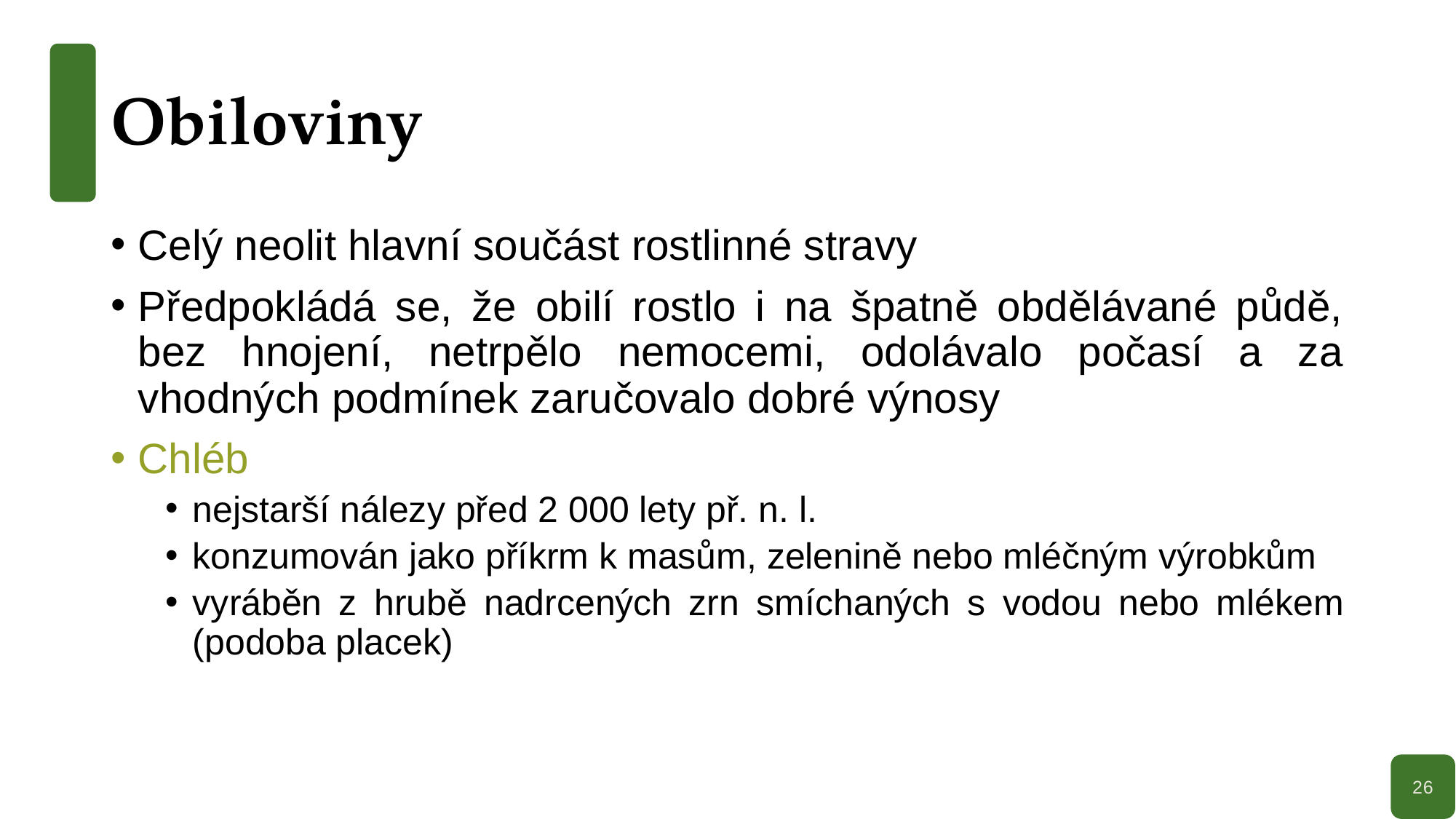

# Obiloviny
Celý neolit hlavní součást rostlinné stravy
Předpokládá se, že obilí rostlo i na špatně obdělávané půdě, bez hnojení, netrpělo nemocemi, odolávalo počasí a za vhodných podmínek zaručovalo dobré výnosy
Chléb
nejstarší nálezy před 2 000 lety př. n. l.
konzumován jako příkrm k masům, zelenině nebo mléčným výrobkům
vyráběn z hrubě nadrcených zrn smíchaných s vodou nebo mlékem (podoba placek)

26